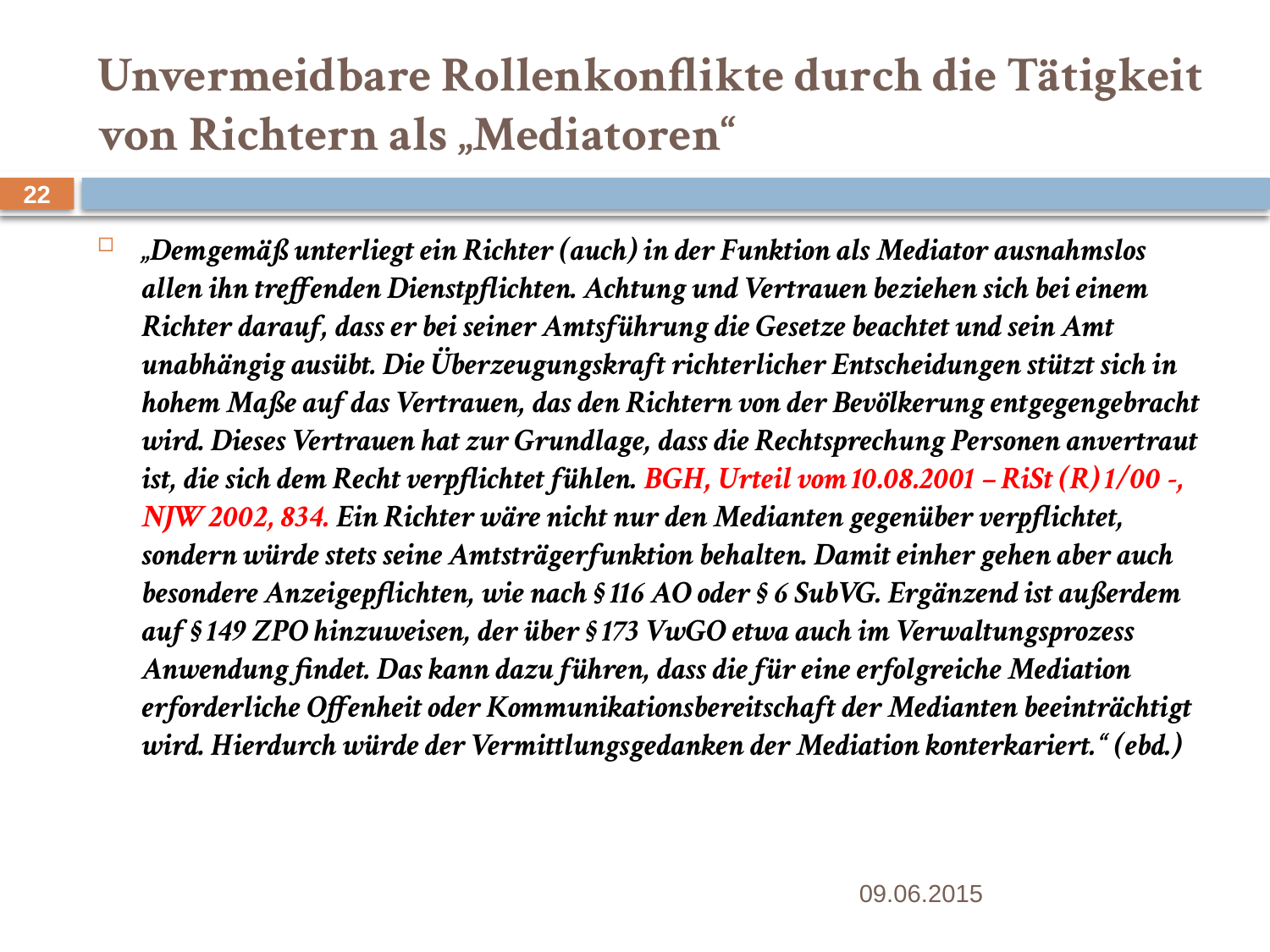

# Unvermeidbare Rollenkonflikte durch die Tätigkeit von Richtern als „Mediatoren“
22
„Demgemäß unterliegt ein Richter (auch) in der Funktion als Mediator ausnahmslos allen ihn treffenden Dienstpflichten. Achtung und Vertrauen beziehen sich bei einem Richter darauf, dass er bei seiner Amtsführung die Gesetze beachtet und sein Amt unabhängig ausübt. Die Überzeugungskraft richterlicher Entscheidungen stützt sich in hohem Maße auf das Vertrauen, das den Richtern von der Bevölkerung entgegengebracht wird. Dieses Vertrauen hat zur Grundlage, dass die Rechtsprechung Personen anvertraut ist, die sich dem Recht verpflichtet fühlen. BGH, Urteil vom 10.08.2001 – RiSt (R) 1/00 -, NJW 2002, 834. Ein Richter wäre nicht nur den Medianten gegenüber verpflichtet, sondern würde stets seine Amtsträgerfunktion behalten. Damit einher gehen aber auch besondere Anzeigepflichten, wie nach § 116 AO oder § 6 SubVG. Ergänzend ist außerdem auf § 149 ZPO hinzuweisen, der über § 173 VwGO etwa auch im Verwaltungsprozess Anwendung findet. Das kann dazu führen, dass die für eine erfolgreiche Mediation erforderliche Offenheit oder Kommunikationsbereitschaft der Medianten beeinträchtigt wird. Hierdurch würde der Vermittlungsgedanken der Mediation konterkariert.“ (ebd.)

09.06.2015